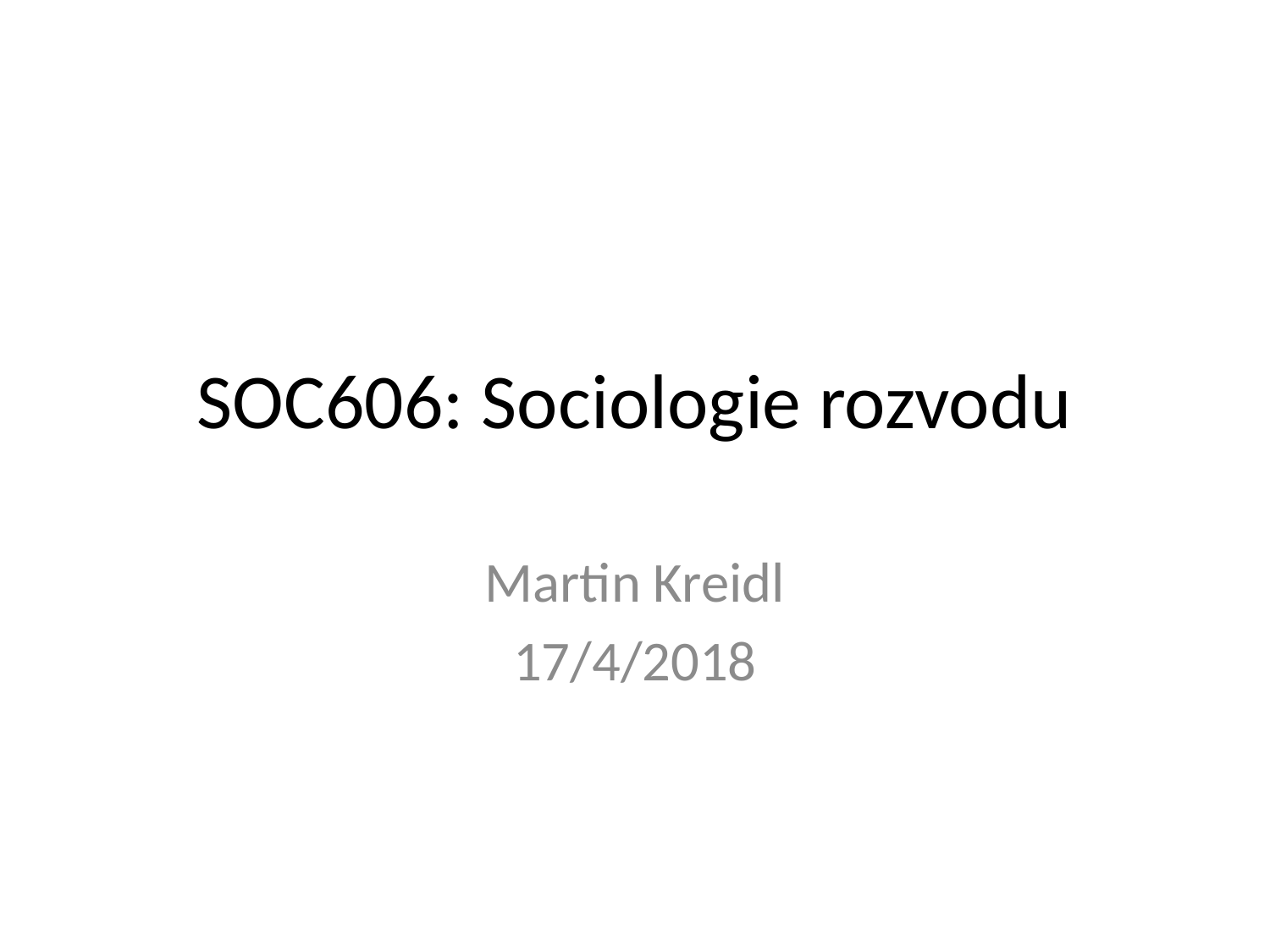

# SOC606: Sociologie rozvodu
Martin Kreidl
17/4/2018